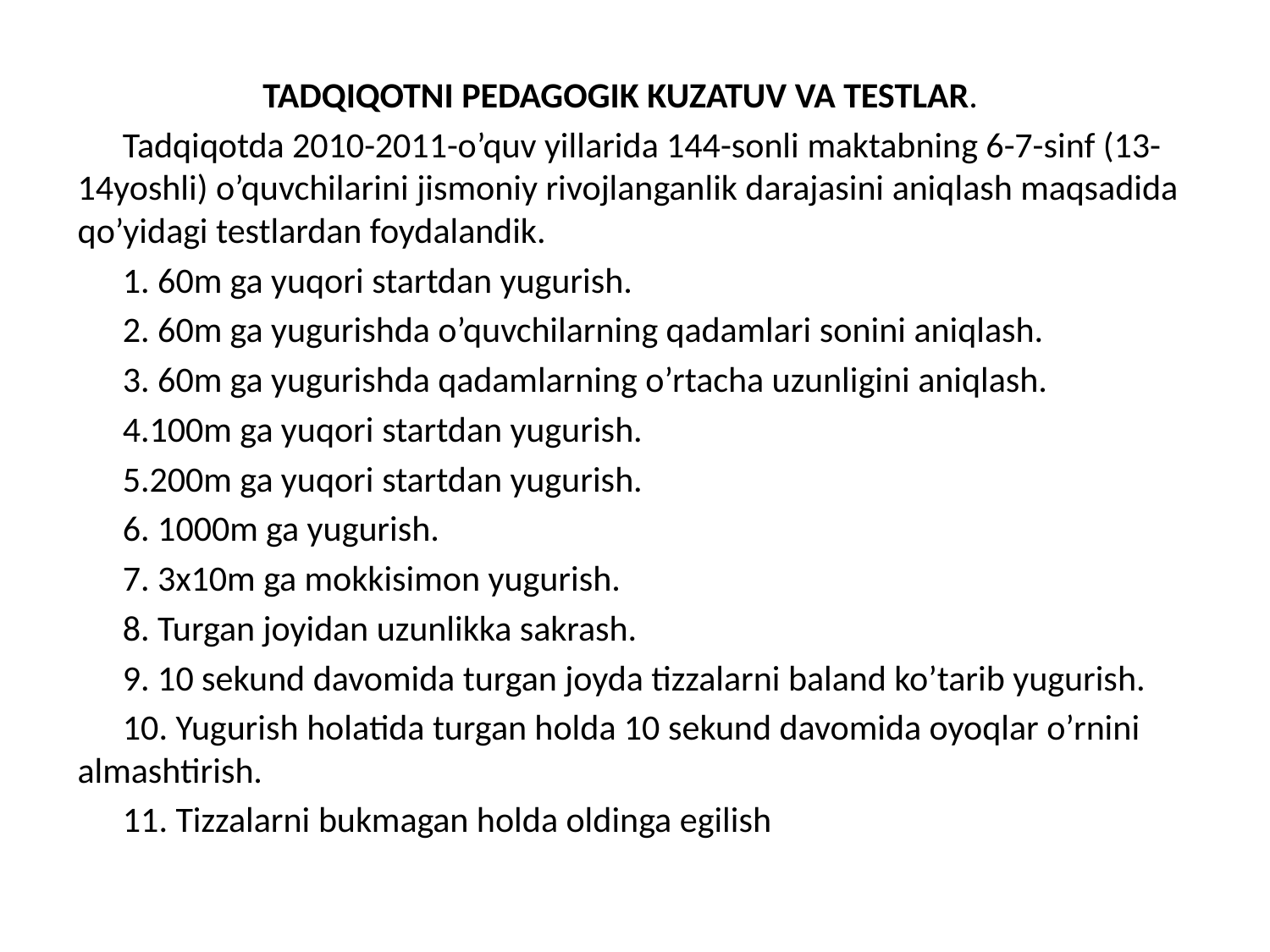

TADQIQOTNI PEDAGOGIK KUZATUV VA TESTLAR.
Tadqiqotda 2010-2011-o’quv yillarida 144-sonli maktabning 6-7-sinf (13-14yoshli) o’quvchilarini jismoniy rivojlanganlik darajasini aniqlash maqsadida qo’yidagi testlardan foydalandik.
1. 60m ga yuqori startdan yugurish.
2. 60m ga yugurishda o’quvchilarning qadamlari sonini aniqlash.
3. 60m ga yugurishda qadamlarning o’rtacha uzunligini aniqlash.
4.100m ga yuqori startdan yugurish.
5.200m ga yuqori startdan yugurish.
6. 1000m ga yugurish.
7. 3x10m ga mokkisimon yugurish.
8. Turgan joyidan uzunlikka sakrash.
9. 10 sekund davomida turgan joyda tizzalarni baland ko’tarib yugurish.
10. Yugurish holatida turgan holda 10 sekund davomida oyoqlar o’rnini almashtirish.
11. Tizzalarni bukmagan holda oldinga egilish